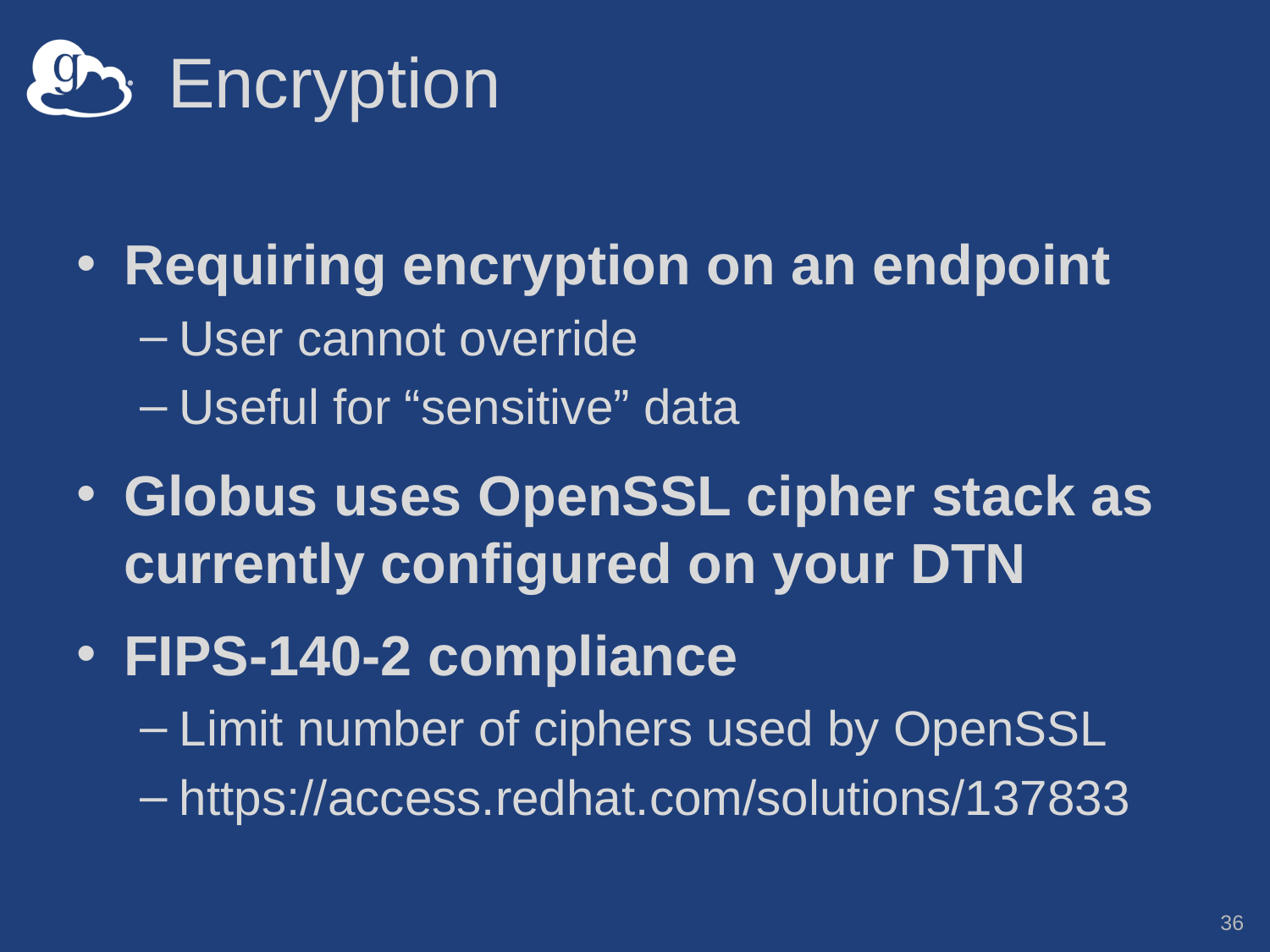

# Encryption
Requiring encryption on an endpoint
User cannot override
Useful for “sensitive” data
Globus uses OpenSSL cipher stack as currently configured on your DTN
FIPS-140-2 compliance
Limit number of ciphers used by OpenSSL
https://access.redhat.com/solutions/137833
36